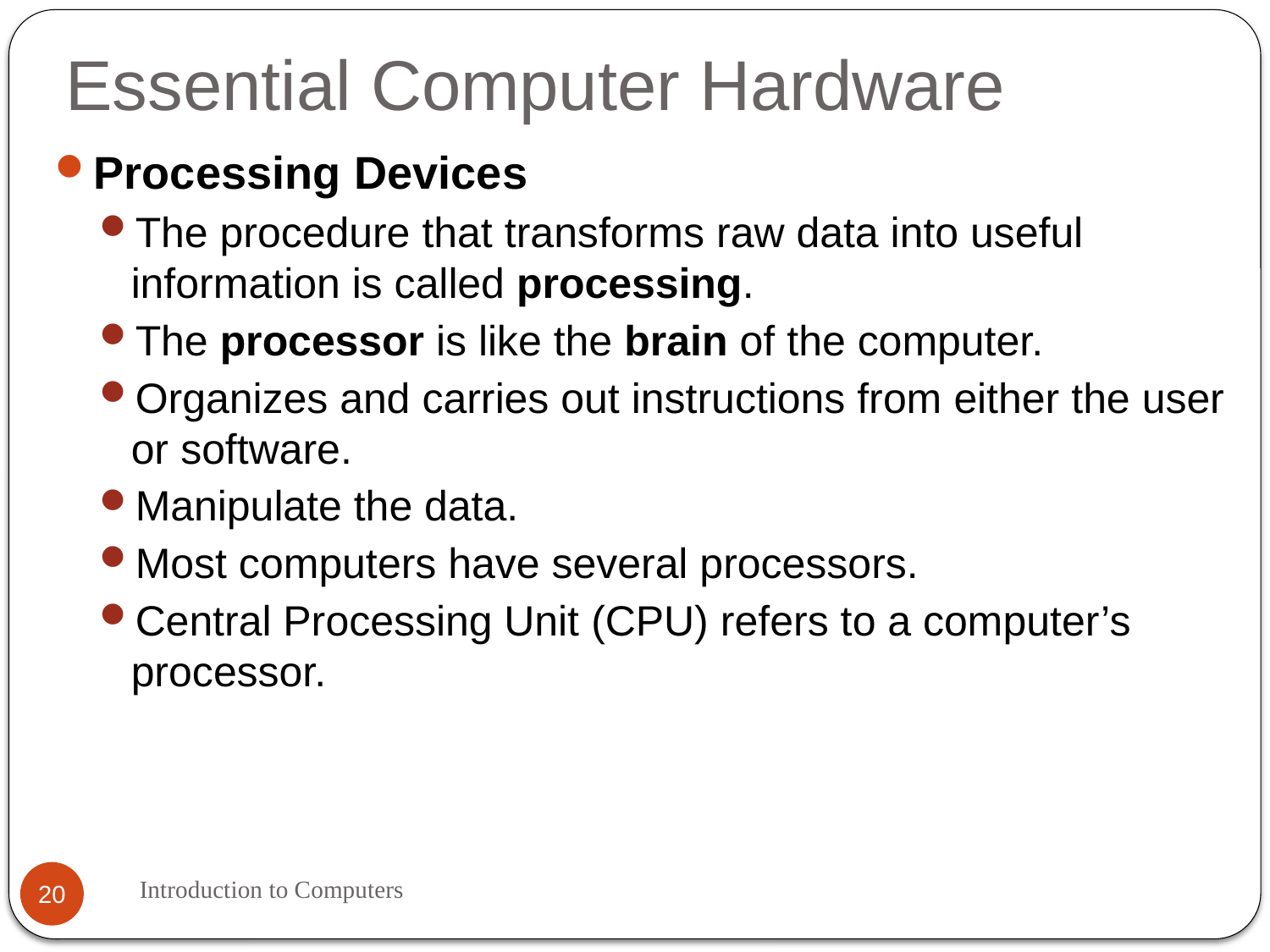

# Essential Computer Hardware
Processing Devices
The procedure that transforms raw data into useful information is called processing.
The processor is like the brain of the computer.
Organizes and carries out instructions from either the user or software.
Manipulate the data.
Most computers have several processors.
Central Processing Unit (CPU) refers to a computer’s processor.

Introduction to Computers
20